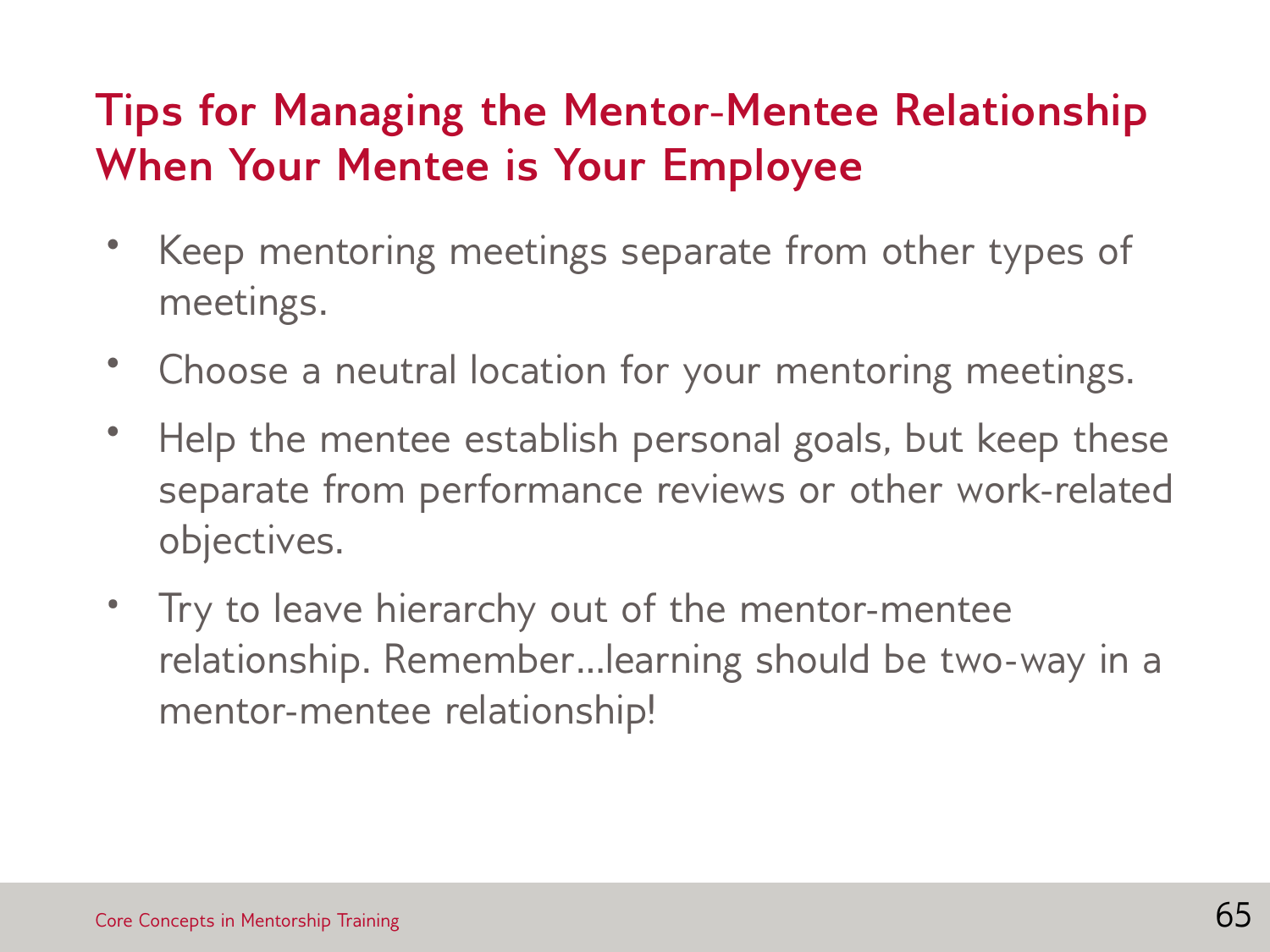

# Tips for Managing the Mentor-Mentee Relationship When Your Mentee is Your Employee
Keep mentoring meetings separate from other types of meetings.
Choose a neutral location for your mentoring meetings.
Help the mentee establish personal goals, but keep these separate from performance reviews or other work-related objectives.
Try to leave hierarchy out of the mentor-mentee relationship. Remember…learning should be two-way in a mentor-mentee relationship!
65